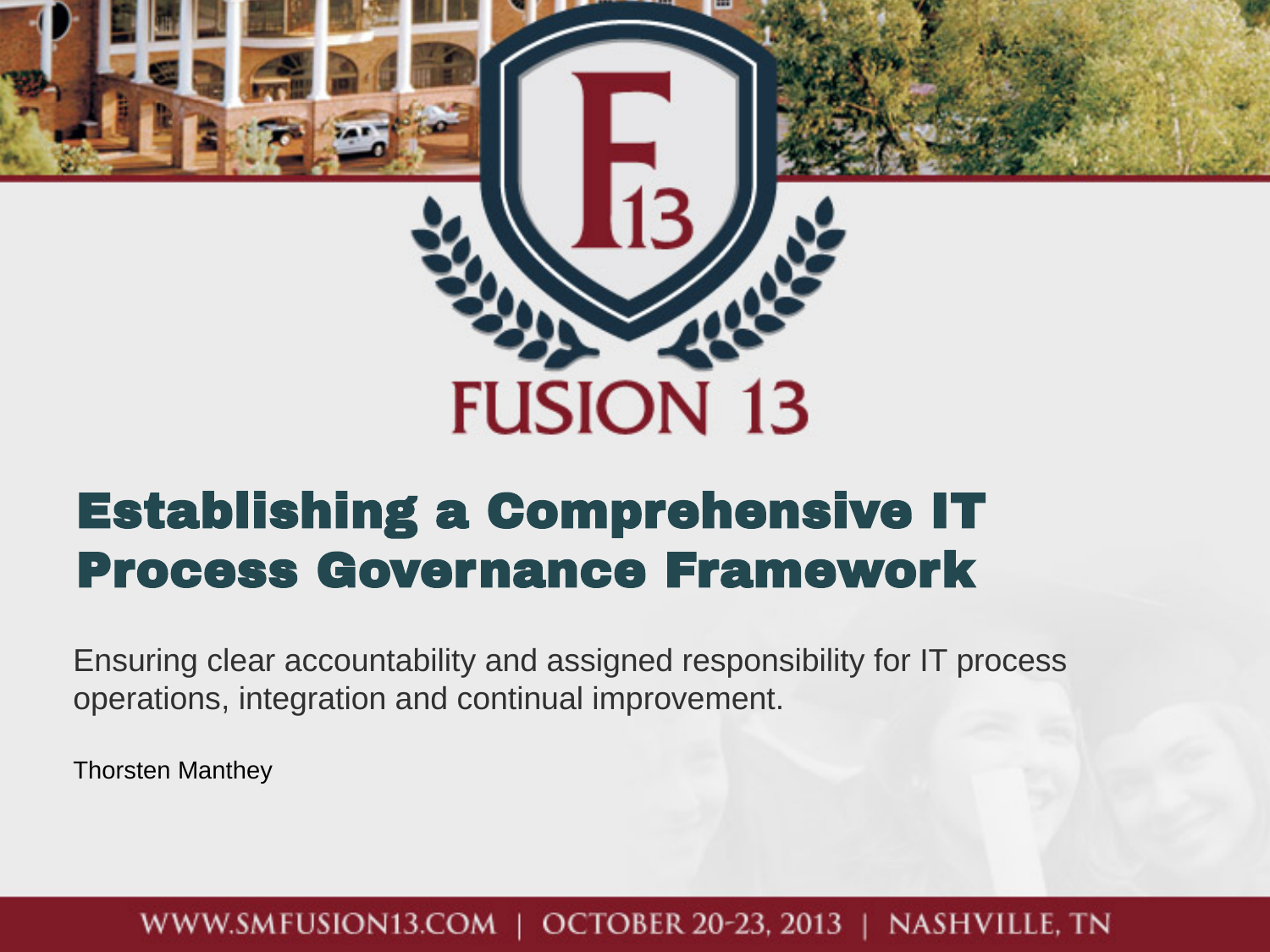

# Establishing a Comprehensive IT Process Governance Framework

Ensuring clear accountability and assigned responsibility for IT process operations, integration and continual improvement.

Thorsten Manthey